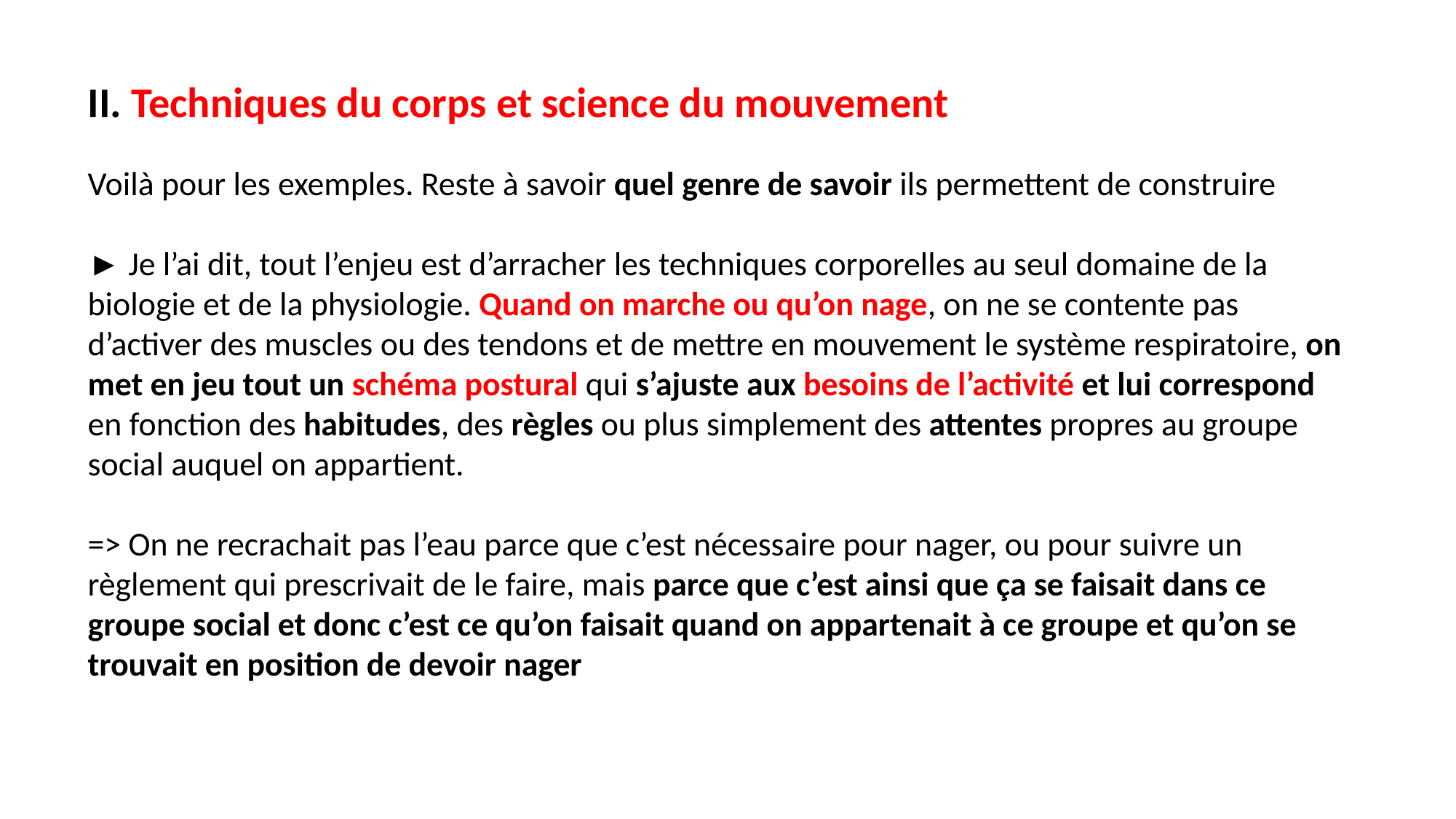

# II. Techniques du corps et science du mouvement Voilà pour les exemples. Reste à savoir quel genre de savoir ils permettent de construire ► Je l’ai dit, tout l’enjeu est d’arracher les techniques corporelles au seul domaine de la biologie et de la physiologie. Quand on marche ou qu’on nage, on ne se contente pas d’activer des muscles ou des tendons et de mettre en mouvement le système respiratoire, on met en jeu tout un schéma postural qui s’ajuste aux besoins de l’activité et lui correspond en fonction des habitudes, des règles ou plus simplement des attentes propres au groupe social auquel on appartient. => On ne recrachait pas l’eau parce que c’est nécessaire pour nager, ou pour suivre un règlement qui prescrivait de le faire, mais parce que c’est ainsi que ça se faisait dans ce groupe social et donc c’est ce qu’on faisait quand on appartenait à ce groupe et qu’on se trouvait en position de devoir nager